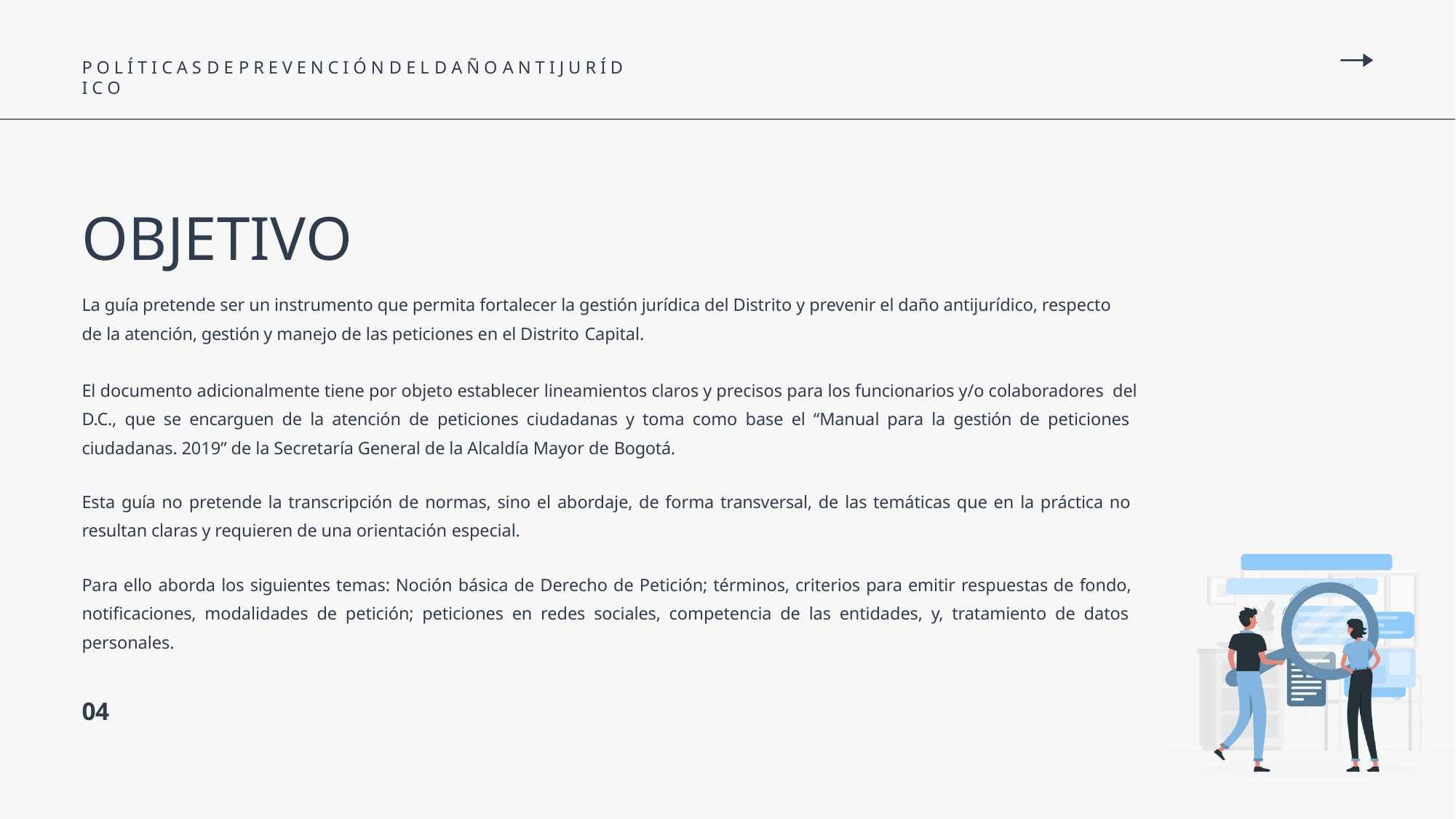

P O L Í T I C A S D E P R E V E N C I Ó N D E L D A Ñ O A N T I J U R Í D I C O

# OBJETIVO
La guía pretende ser un instrumento que permita fortalecer la gestión jurídica del Distrito y prevenir el daño antijurídico, respecto  de la atención, gestión y manejo de las peticiones en el Distrito Capital.
El documento adicionalmente tiene por objeto establecer lineamientos claros y precisos para los funcionarios y/o colaboradores  del D.C., que se encarguen de la atención de peticiones ciudadanas y toma como base el “Manual para la gestión de peticiones  ciudadanas. 2019” de la Secretaría General de la Alcaldía Mayor de Bogotá.

Esta guía no pretende la transcripción de normas, sino el abordaje, de forma transversal, de las temáticas que en la práctica no  resultan claras y requieren de una orientación especial.

Para ello aborda los siguientes temas: Noción básica de Derecho de Petición; términos, criterios para emitir respuestas de fondo,  notificaciones, modalidades de petición; peticiones en redes sociales, competencia de las entidades, y, tratamiento de datos  personales.

04